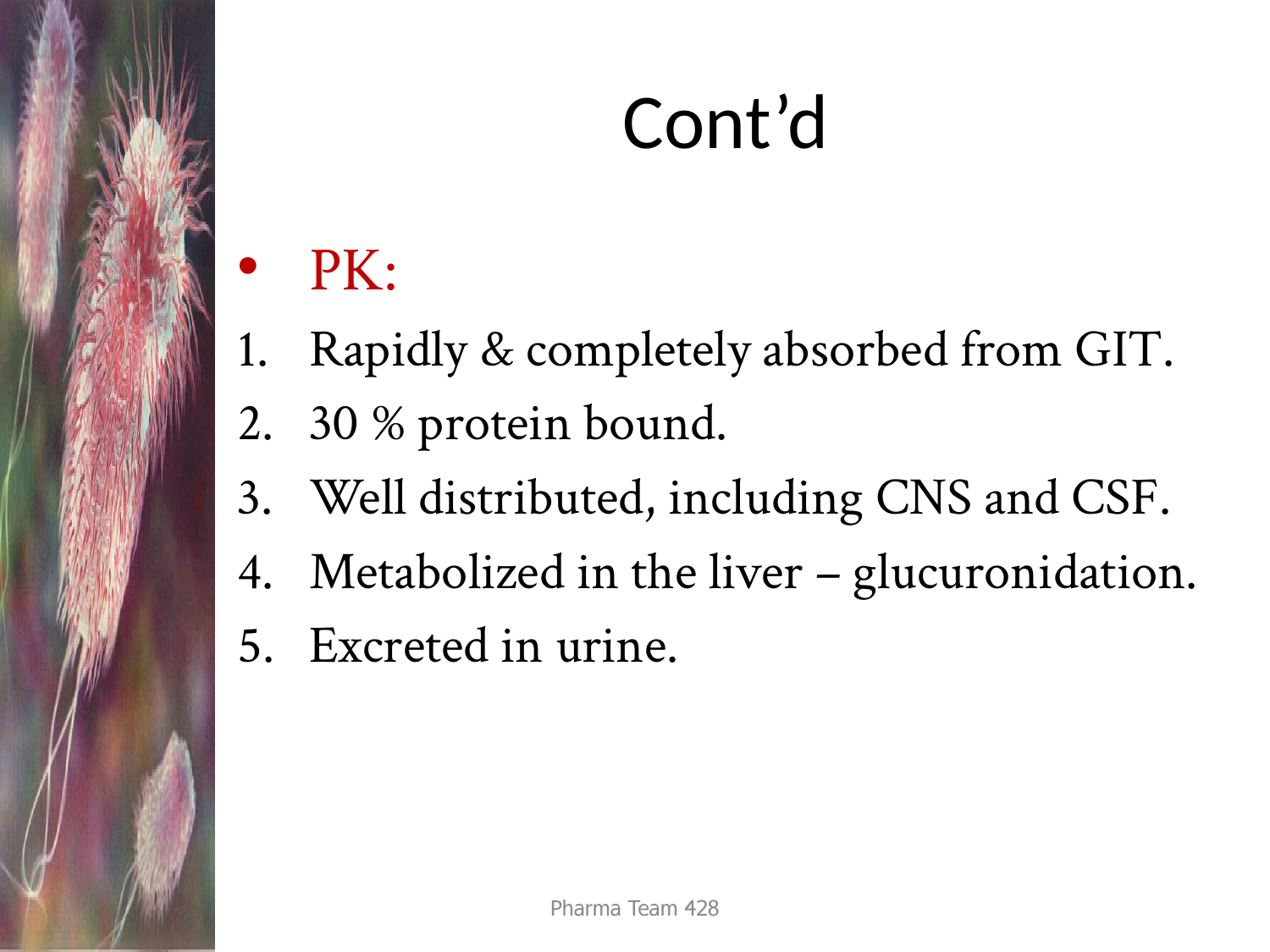

# Cont’d
PK:
Rapidly & completely absorbed from GIT.
30 % protein bound.
Well distributed, including CNS and CSF.
Metabolized in the liver – glucuronidation.
Excreted in urine.
Pharma Team 428